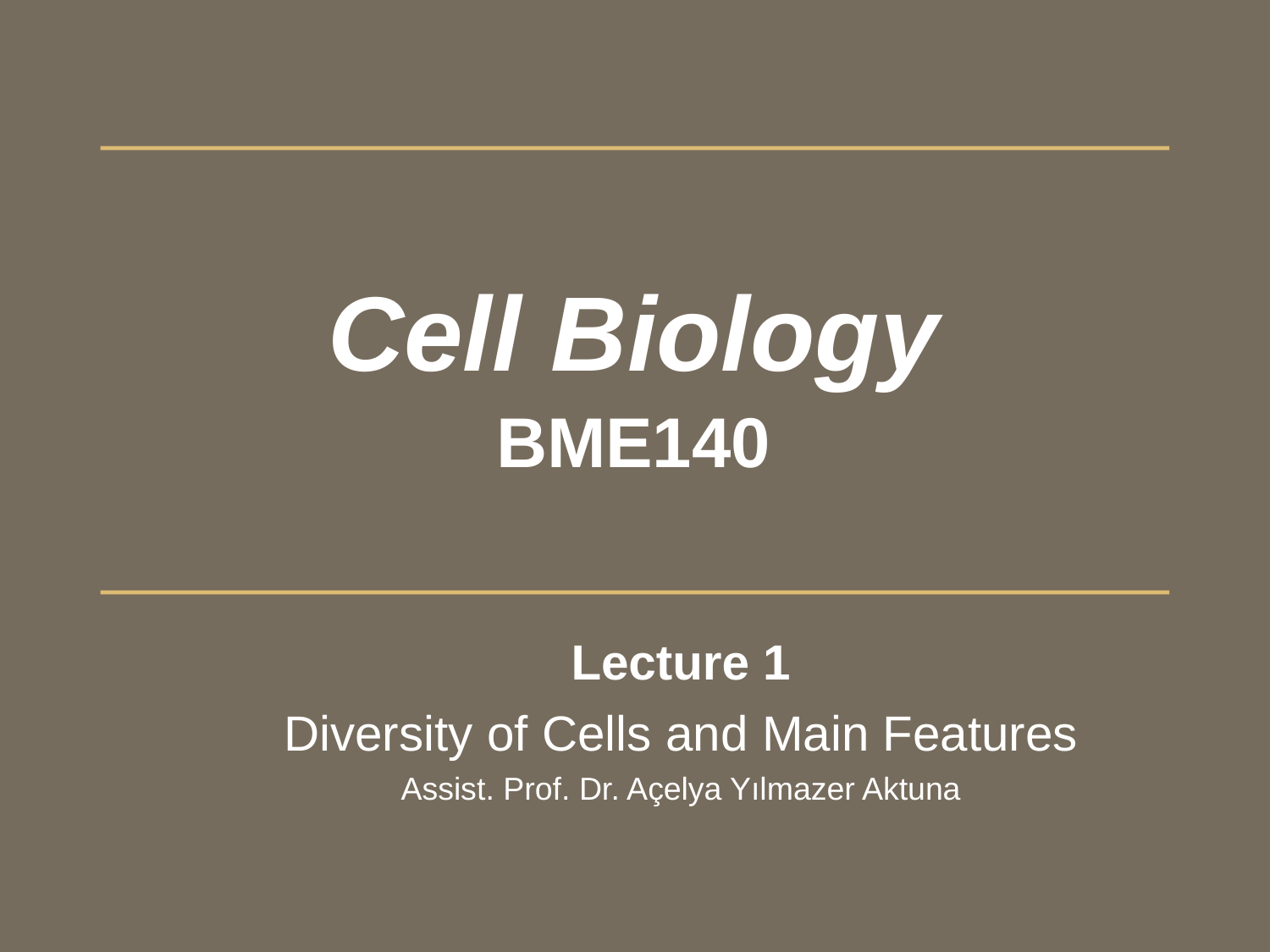

Cell Biology
BME140

Lecture 1
Diversity of Cells and Main Features
Assist. Prof. Dr. Açelya Yılmazer Aktuna